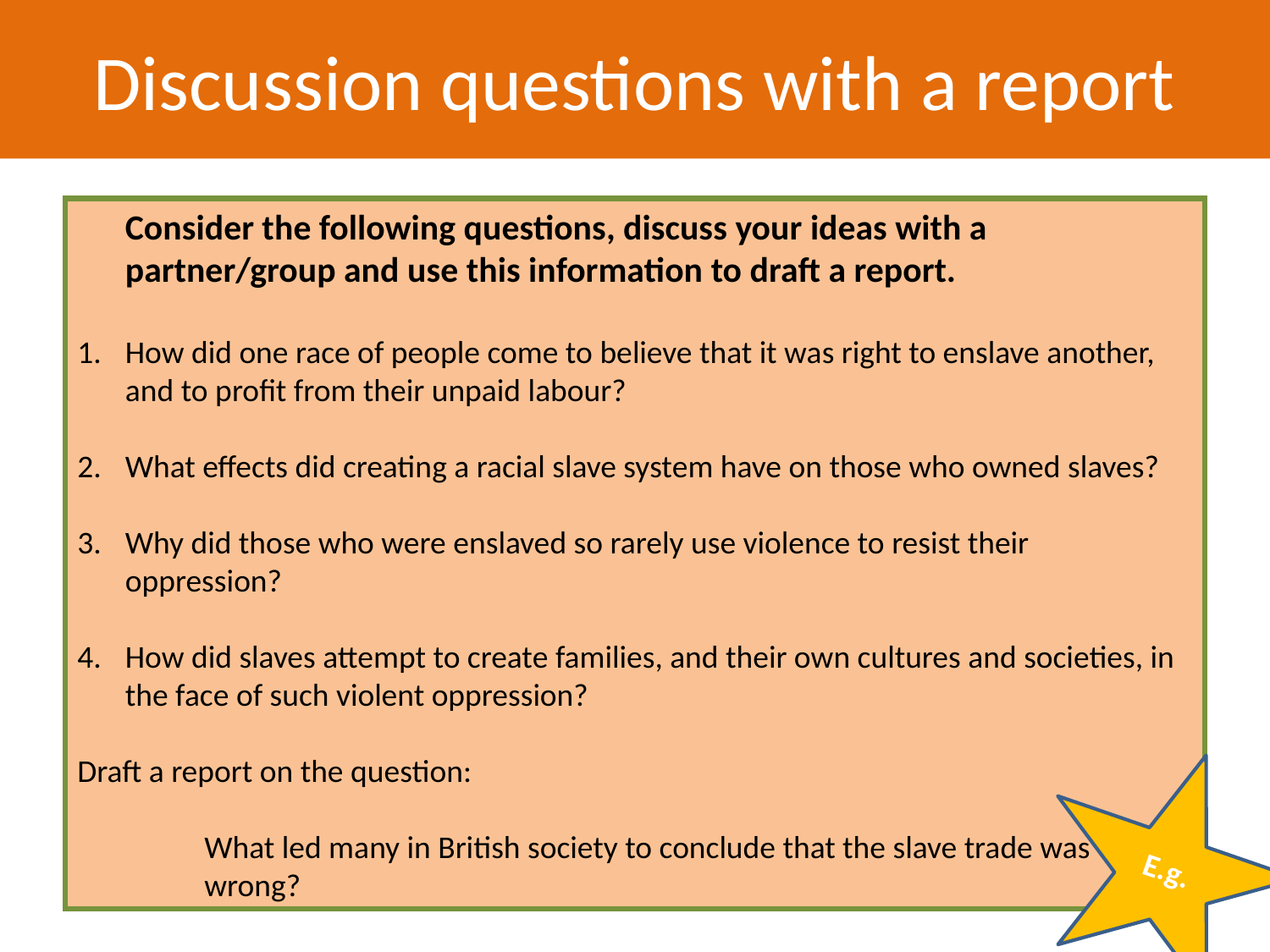

Discussion questions with a report
	Consider the following questions, discuss your ideas with a partner/group and use this information to draft a report.

How did one race of people come to believe that it was right to enslave another, and to profit from their unpaid labour?

What effects did creating a racial slave system have on those who owned slaves?

Why did those who were enslaved so rarely use violence to resist their oppression?

How did slaves attempt to create families, and their own cultures and societies, in the face of such violent oppression?

Draft a report on the question:

	What led many in British society to conclude that the slave trade was 	wrong?

E.g.